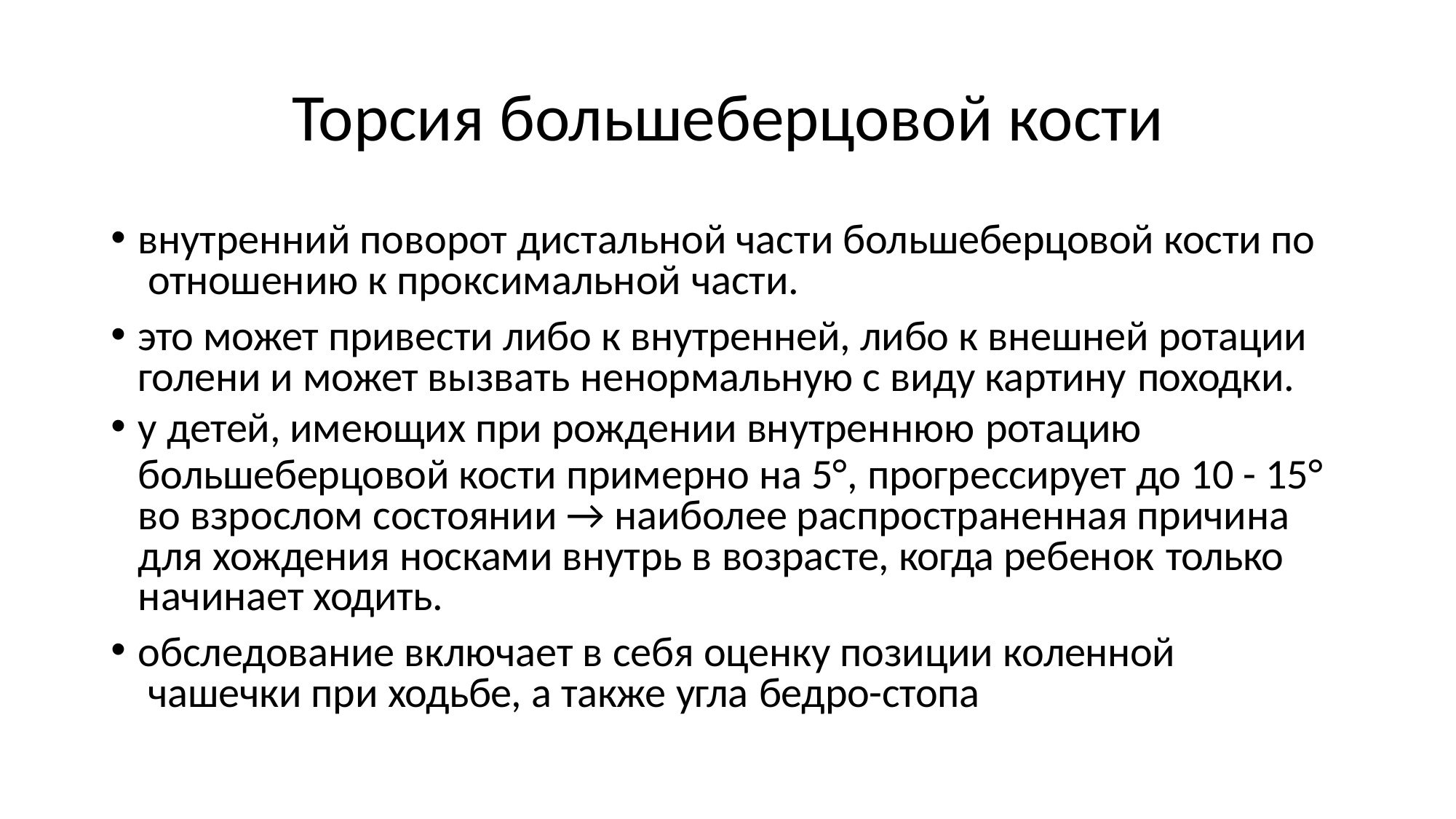

# Торсия большеберцовой кости
внутренний поворот дистальной части большеберцовой кости по  отношению к проксимальной части.
это может привести либо к внутренней, либо к внешней ротации  голени и может вызвать ненормальную с виду картину походки.
у детей, имеющих при рождении внутреннюю ротацию
большеберцовой кости примерно на 5°, прогрессирует до 10 - 15°  во взрослом состоянии → наиболее распространенная причина  для хождения носками внутрь в возрасте, когда ребенок только
начинает ходить.
обследование включает в себя оценку позиции коленной  чашечки при ходьбе, а также угла бедро-стопа